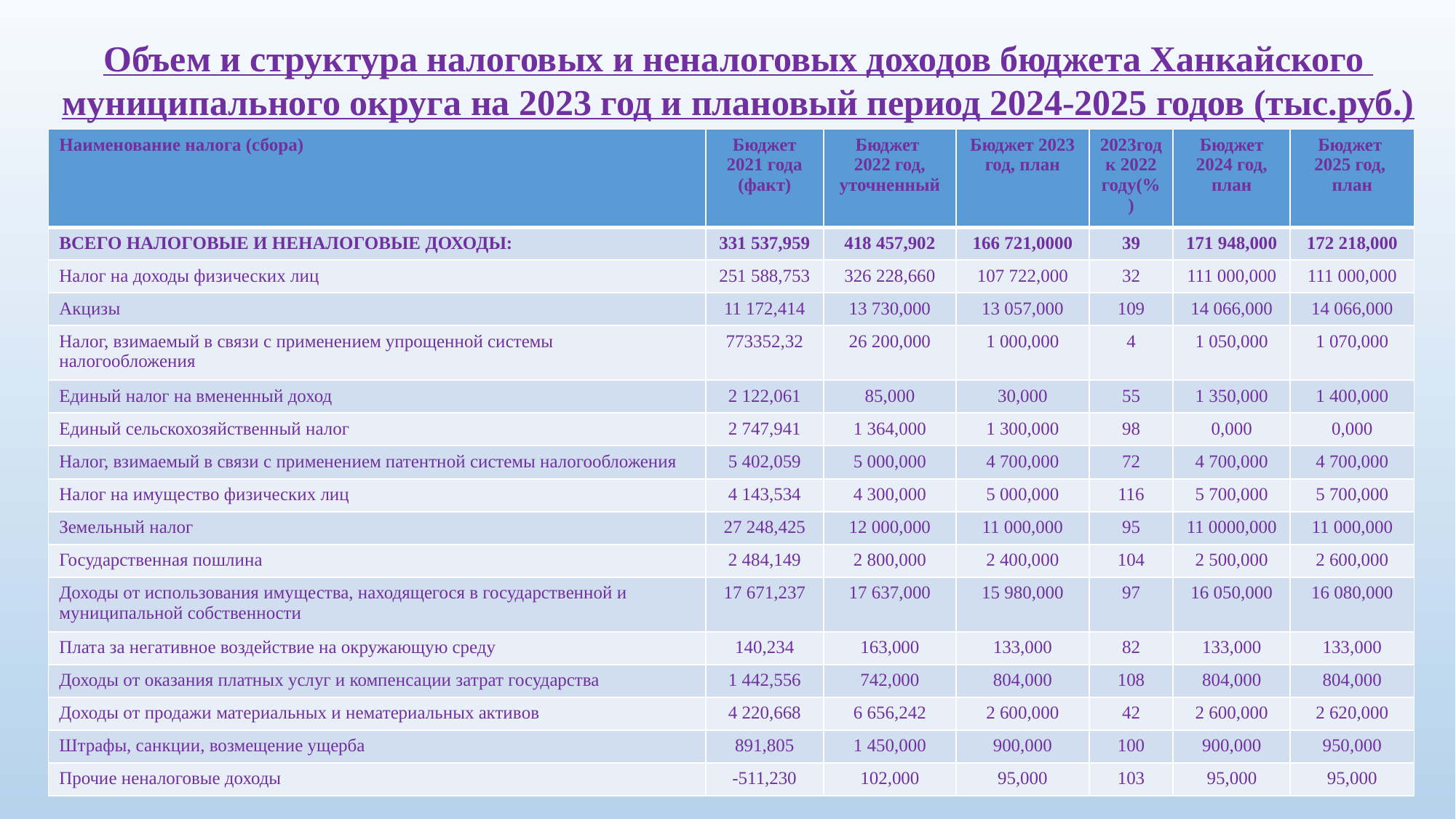

Объем и структура налоговых и неналоговых доходов бюджета Ханкайского
муниципального округа на 2023 год и плановый период 2024-2025 годов (тыс.руб.)
| Наименование налога (сбора) | Бюджет 2021 года (факт) | Бюджет 2022 год, уточненный | Бюджет 2023 год, план | 2023год к 2022 году(%) | Бюджет 2024 год, план | Бюджет 2025 год, план |
| --- | --- | --- | --- | --- | --- | --- |
| ВСЕГО НАЛОГОВЫЕ И НЕНАЛОГОВЫЕ ДОХОДЫ: | 331 537,959 | 418 457,902 | 166 721,0000 | 39 | 171 948,000 | 172 218,000 |
| Налог на доходы физических лиц | 251 588,753 | 326 228,660 | 107 722,000 | 32 | 111 000,000 | 111 000,000 |
| Акцизы | 11 172,414 | 13 730,000 | 13 057,000 | 109 | 14 066,000 | 14 066,000 |
| Налог, взимаемый в связи с применением упрощенной системы налогообложения | 773352,32 | 26 200,000 | 1 000,000 | 4 | 1 050,000 | 1 070,000 |
| Единый налог на вмененный доход | 2 122,061 | 85,000 | 30,000 | 55 | 1 350,000 | 1 400,000 |
| Единый сельскохозяйственный налог | 2 747,941 | 1 364,000 | 1 300,000 | 98 | 0,000 | 0,000 |
| Налог, взимаемый в связи с применением патентной системы налогообложения | 5 402,059 | 5 000,000 | 4 700,000 | 72 | 4 700,000 | 4 700,000 |
| Налог на имущество физических лиц | 4 143,534 | 4 300,000 | 5 000,000 | 116 | 5 700,000 | 5 700,000 |
| Земельный налог | 27 248,425 | 12 000,000 | 11 000,000 | 95 | 11 0000,000 | 11 000,000 |
| Государственная пошлина | 2 484,149 | 2 800,000 | 2 400,000 | 104 | 2 500,000 | 2 600,000 |
| Доходы от использования имущества, находящегося в государственной и муниципальной собственности | 17 671,237 | 17 637,000 | 15 980,000 | 97 | 16 050,000 | 16 080,000 |
| Плата за негативное воздействие на окружающую среду | 140,234 | 163,000 | 133,000 | 82 | 133,000 | 133,000 |
| Доходы от оказания платных услуг и компенсации затрат государства | 1 442,556 | 742,000 | 804,000 | 108 | 804,000 | 804,000 |
| Доходы от продажи материальных и нематериальных активов | 4 220,668 | 6 656,242 | 2 600,000 | 42 | 2 600,000 | 2 620,000 |
| Штрафы, санкции, возмещение ущерба | 891,805 | 1 450,000 | 900,000 | 100 | 900,000 | 950,000 |
| Прочие неналоговые доходы | -511,230 | 102,000 | 95,000 | 103 | 95,000 | 95,000 |
Бюджет для граждан